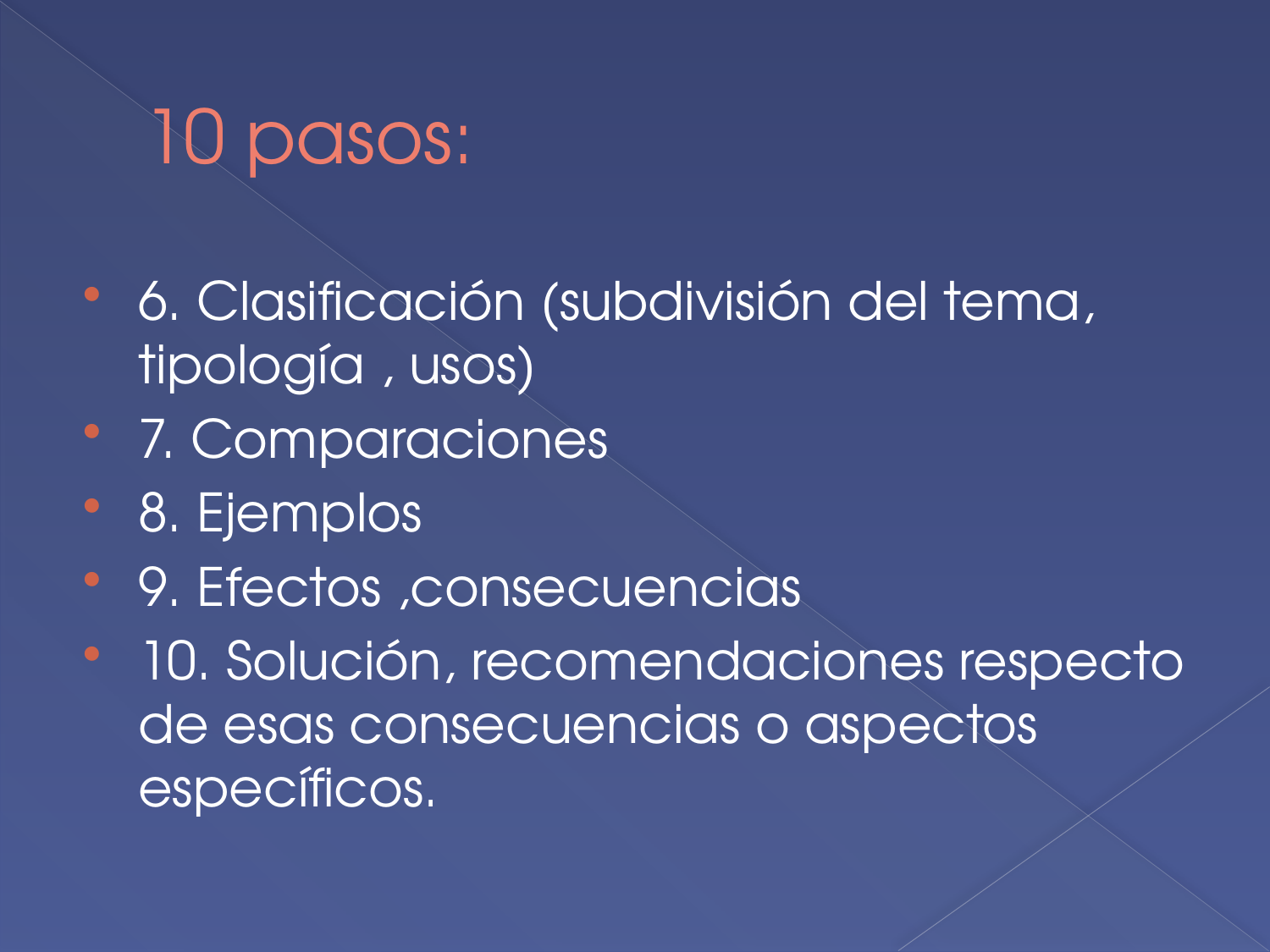

# 10 pasos:
6. Clasificación (subdivisión del tema, tipología , usos)
7. Comparaciones
8. Ejemplos
9. Efectos ,consecuencias
10. Solución, recomendaciones respecto de esas consecuencias o aspectos específicos.